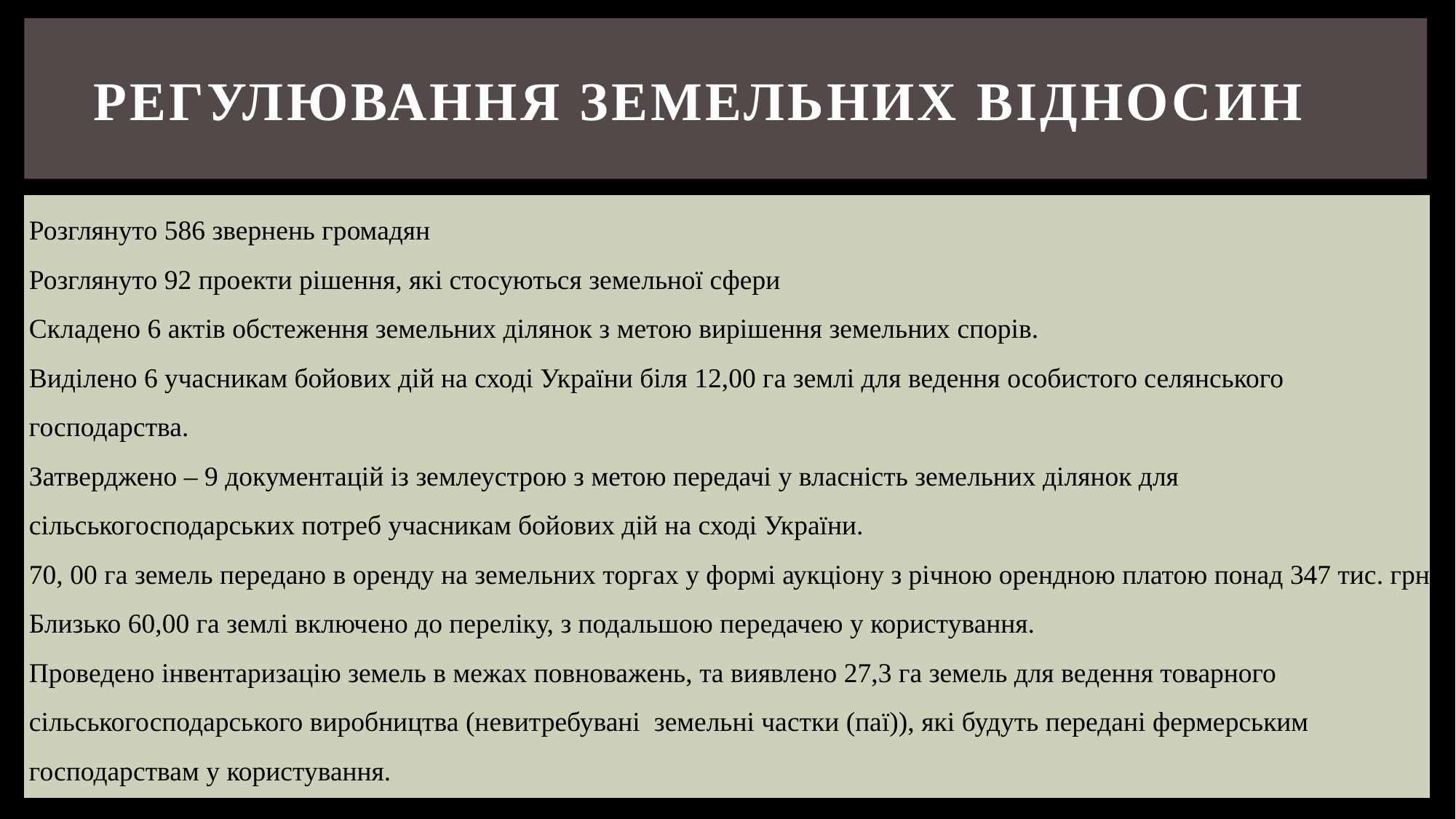

# Регулювання земельних відносин
Розглянуто 586 звернень громадян
Розглянуто 92 проекти рішення, які стосуються земельної сфери
Складено 6 актів обстеження земельних ділянок з метою вирішення земельних спорів.
Виділено 6 учасникам бойових дій на сході України біля 12,00 га землі для ведення особистого селянського господарства.
Затверджено – 9 документацій із землеустрою з метою передачі у власність земельних ділянок для сільськогосподарських потреб учасникам бойових дій на сході України.
70, 00 га земель передано в оренду на земельних торгах у формі аукціону з річною орендною платою понад 347 тис. грн.
Близько 60,00 га землі включено до переліку, з подальшою передачею у користування.
Проведено інвентаризацію земель в межах повноважень, та виявлено 27,3 га земель для ведення товарного сільськогосподарського виробництва (невитребувані  земельні частки (паї)), які будуть передані фермерським господарствам у користування.